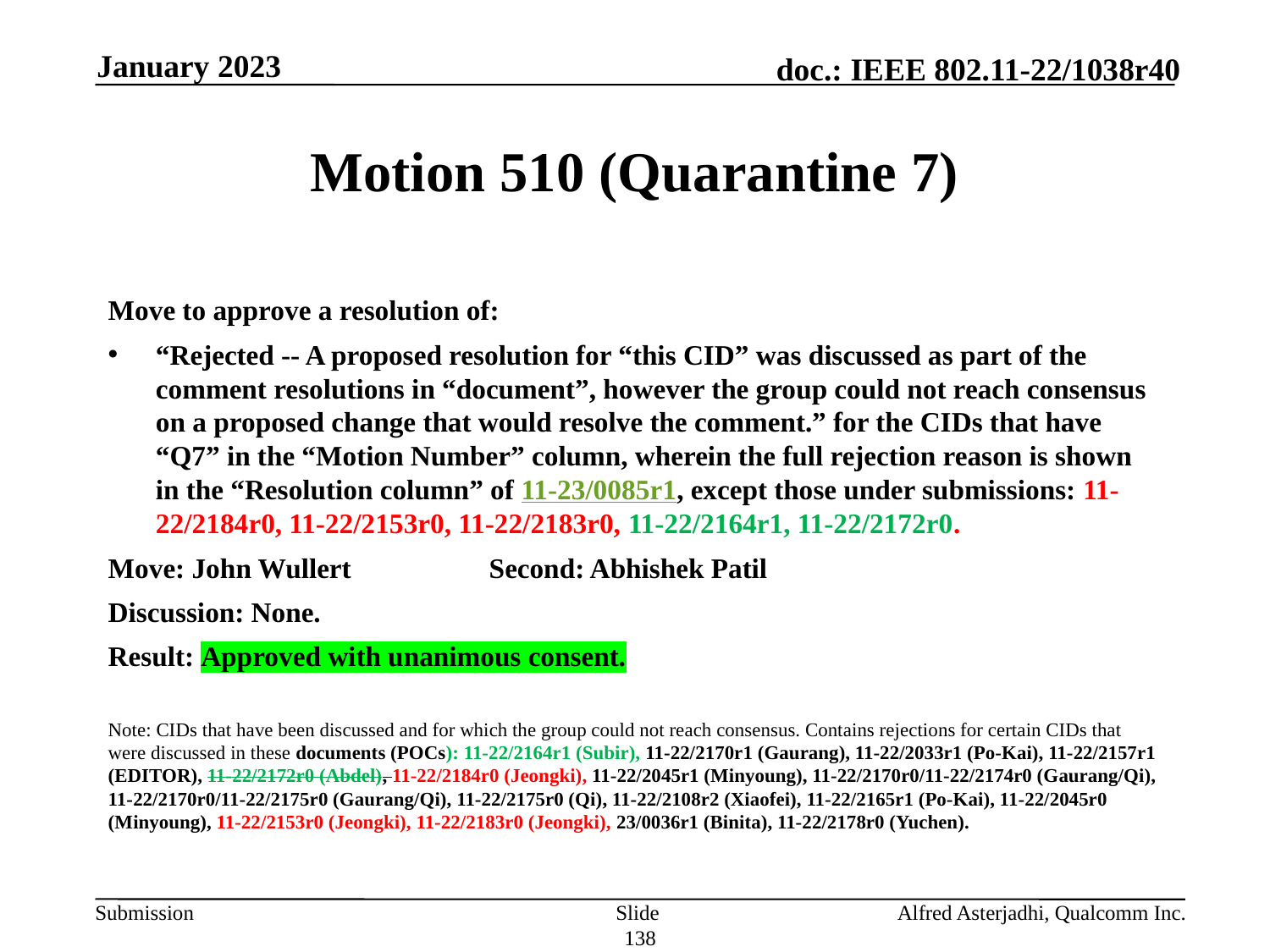

January 2023
# Motion 510 (Quarantine 7)
Move to approve a resolution of:
“Rejected -- A proposed resolution for “this CID” was discussed as part of the comment resolutions in “document”, however the group could not reach consensus on a proposed change that would resolve the comment.” for the CIDs that have “Q7” in the “Motion Number” column, wherein the full rejection reason is shown in the “Resolution column” of 11-23/0085r1, except those under submissions: 11-22/2184r0, 11-22/2153r0, 11-22/2183r0, 11-22/2164r1, 11-22/2172r0.
Move: John Wullert		Second: Abhishek Patil
Discussion: None.
Result: Approved with unanimous consent.

Note: CIDs that have been discussed and for which the group could not reach consensus. Contains rejections for certain CIDs that were discussed in these documents (POCs): 11-22/2164r1 (Subir), 11-22/2170r1 (Gaurang), 11-22/2033r1 (Po-Kai), 11-22/2157r1 (EDITOR), 11-22/2172r0 (Abdel), 11-22/2184r0 (Jeongki), 11-22/2045r1 (Minyoung), 11-22/2170r0/11-22/2174r0 (Gaurang/Qi), 11-22/2170r0/11-22/2175r0 (Gaurang/Qi), 11-22/2175r0 (Qi), 11-22/2108r2 (Xiaofei), 11-22/2165r1 (Po-Kai), 11-22/2045r0 (Minyoung), 11-22/2153r0 (Jeongki), 11-22/2183r0 (Jeongki), 23/0036r1 (Binita), 11-22/2178r0 (Yuchen).

Slide 138
Alfred Asterjadhi, Qualcomm Inc.